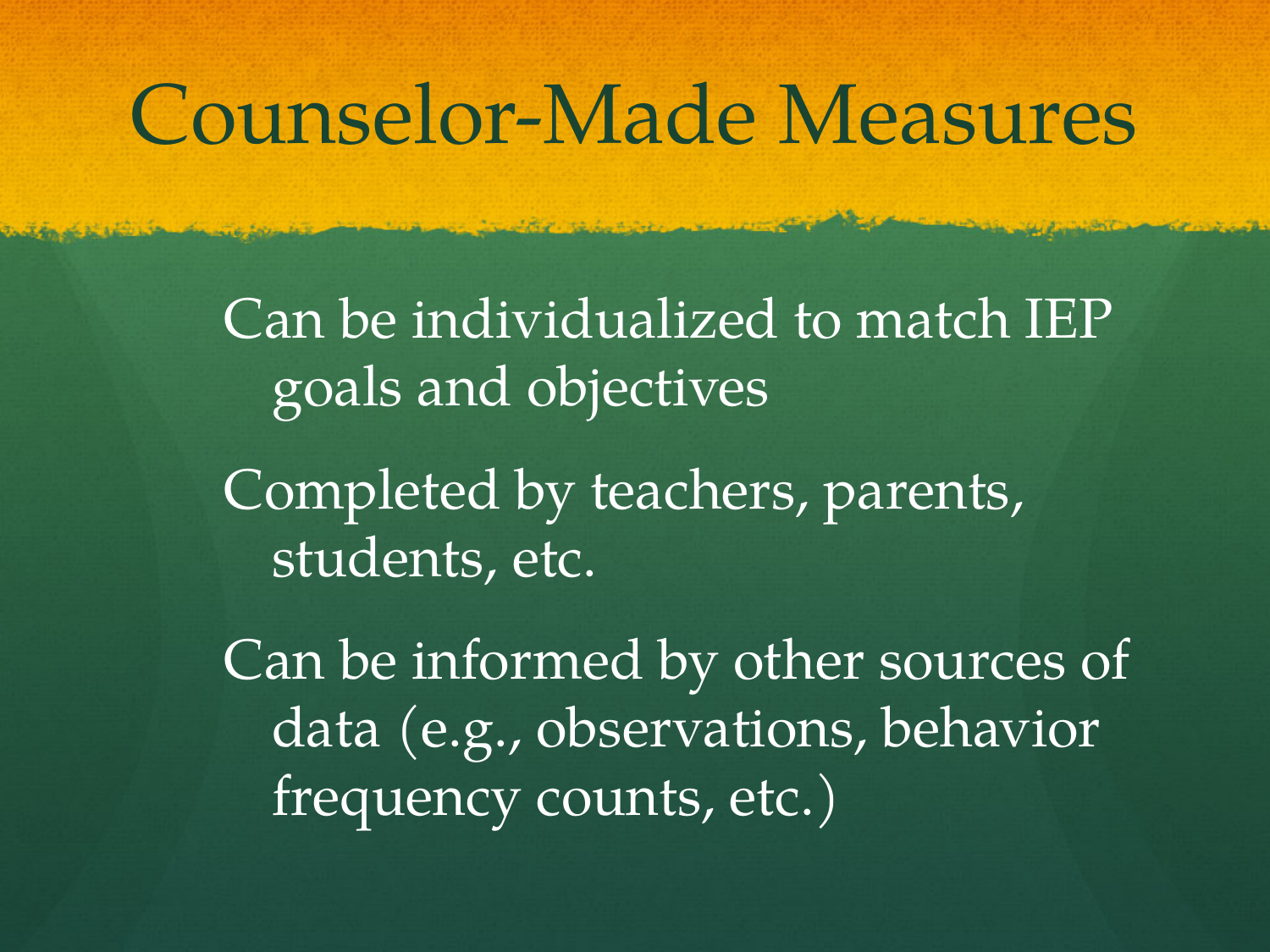

# Counselor-Made Measures
Can be individualized to match IEP goals and objectives
Completed by teachers, parents, students, etc.
Can be informed by other sources of data (e.g., observations, behavior frequency counts, etc.)